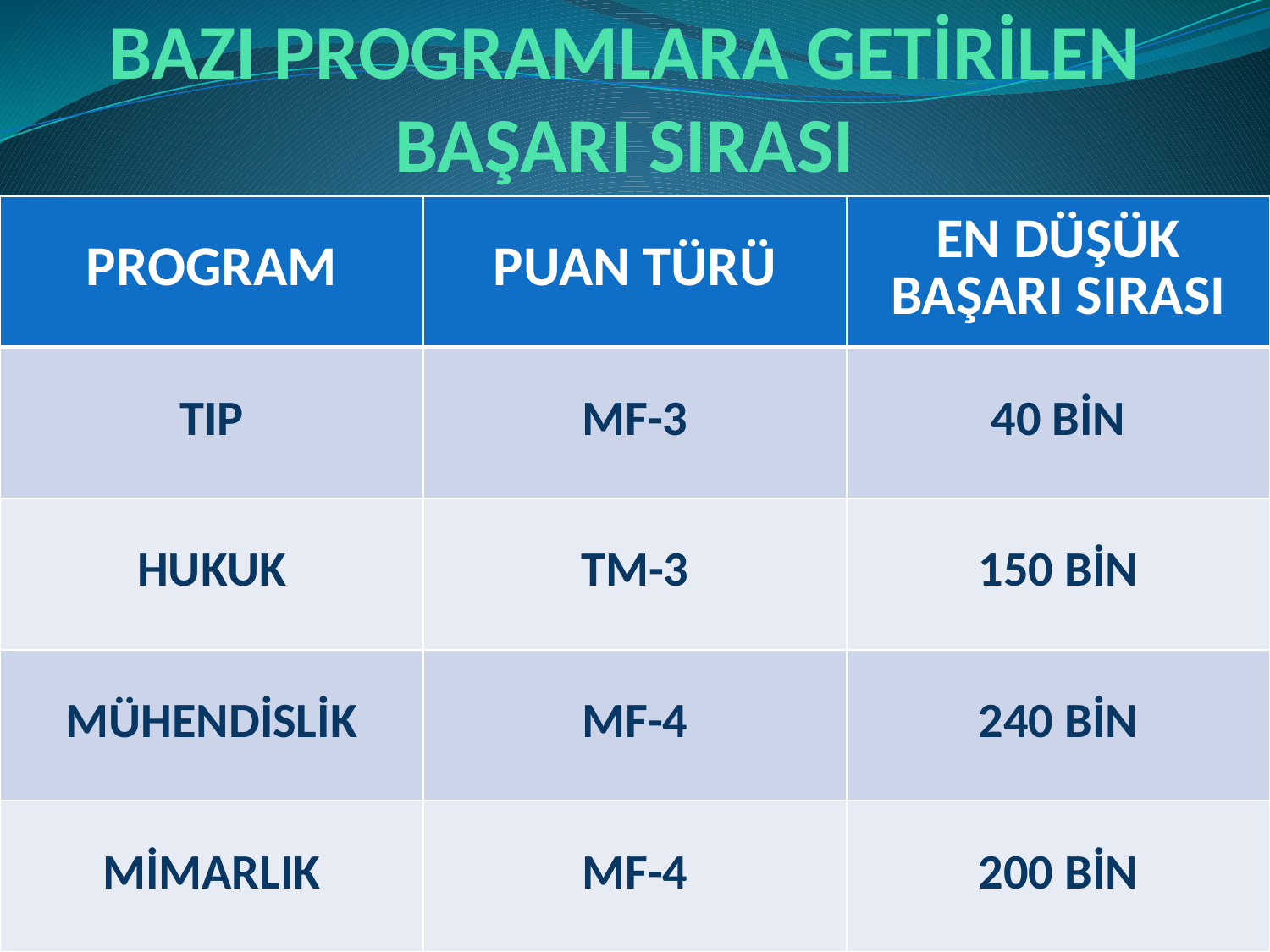

# BAZI PROGRAMLARA GETİRİLEN BAŞARI SIRASI
| PROGRAM | PUAN TÜRÜ | EN DÜŞÜK BAŞARI SIRASI |
| --- | --- | --- |
| TIP | MF-3 | 40 BİN |
| HUKUK | TM-3 | 150 BİN |
| MÜHENDİSLİK | MF-4 | 240 BİN |
| MİMARLIK | MF-4 | 200 BİN |